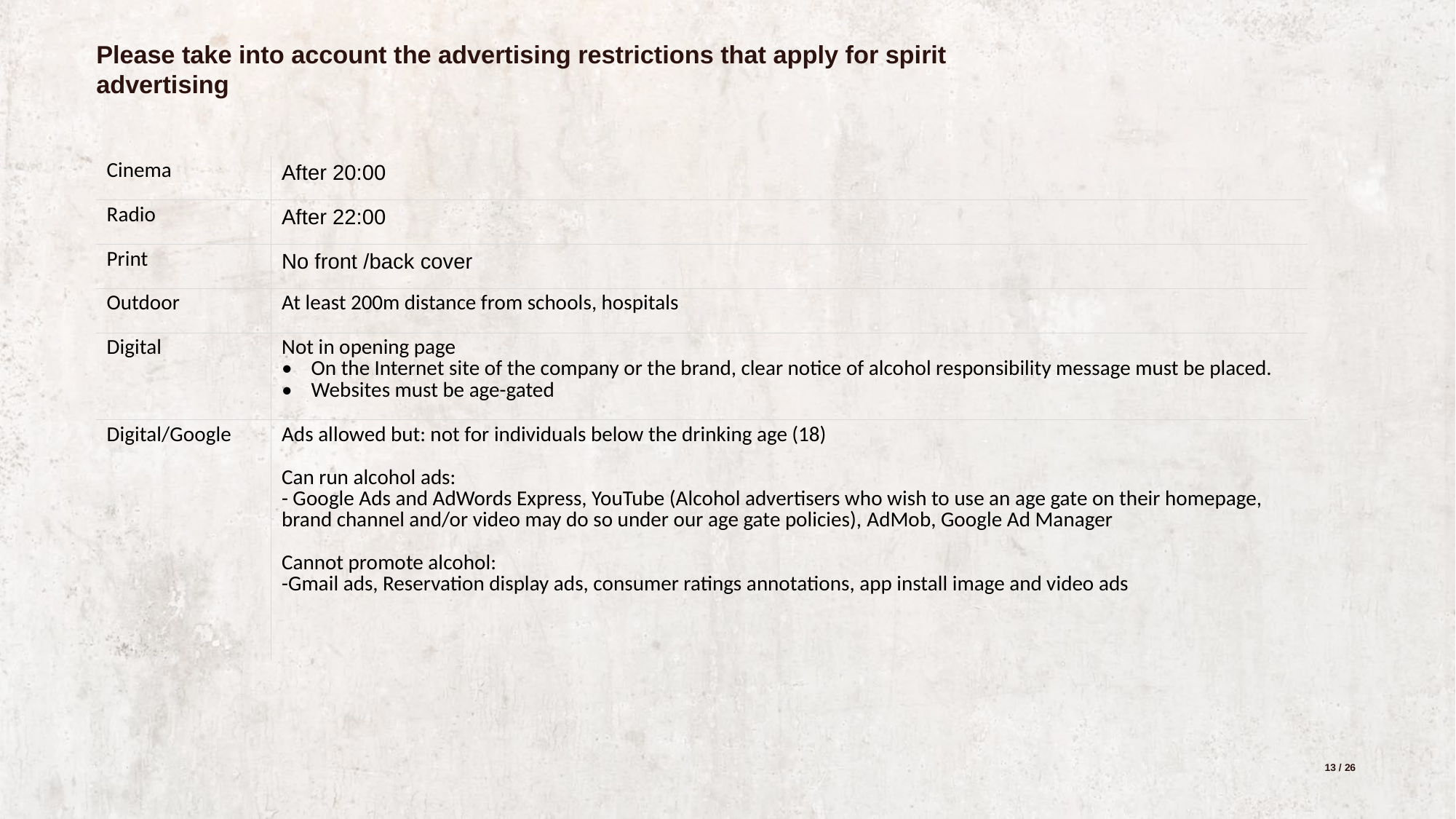

# Please take into account the advertising restrictions that apply for spirit advertising
| Cinema | After 20:00 |
| --- | --- |
| Radio | After 22:00 |
| Print | No front /back cover |
| Outdoor | At least 200m distance from schools, hospitals |
| Digital | Not in opening page •    On the Internet site of the company or the brand, clear notice of alcohol responsibility message must be placed. •    Websites must be age-gated |
| Digital/Google | Ads allowed but: not for individuals below the drinking age (18)   Can run alcohol ads:  - Google Ads and AdWords Express, YouTube (Alcohol advertisers who wish to use an age gate on their homepage, brand channel and/or video may do so under our age gate policies), AdMob, Google Ad Manager Cannot promote alcohol: -Gmail ads, Reservation display ads, consumer ratings annotations, app install image and video ads |
13 / 26